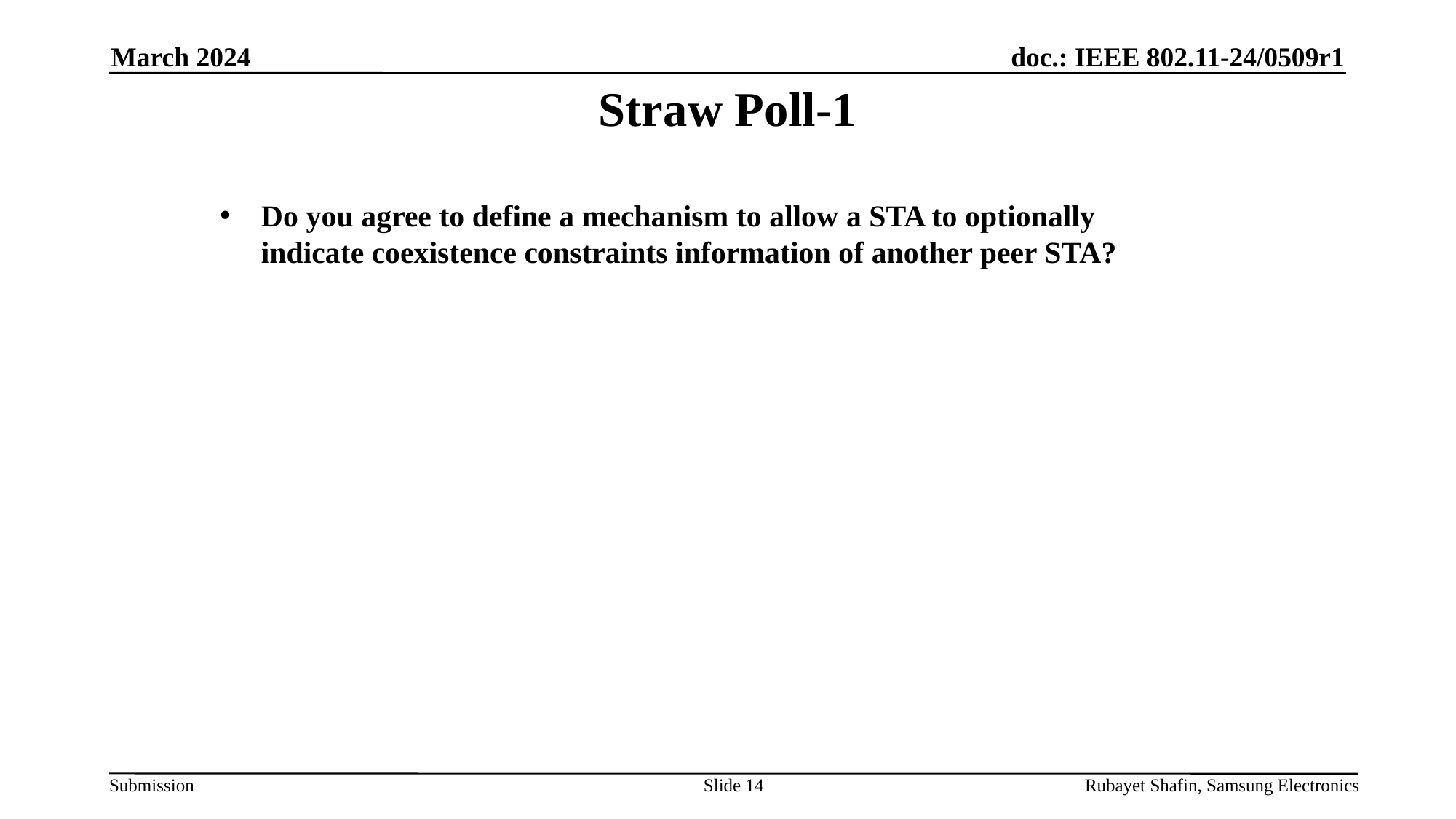

March 2024
# Straw Poll-1
Do you agree to define a mechanism to allow a STA to optionally indicate coexistence constraints information of another peer STA?
Slide 14
Rubayet Shafin, Samsung Electronics